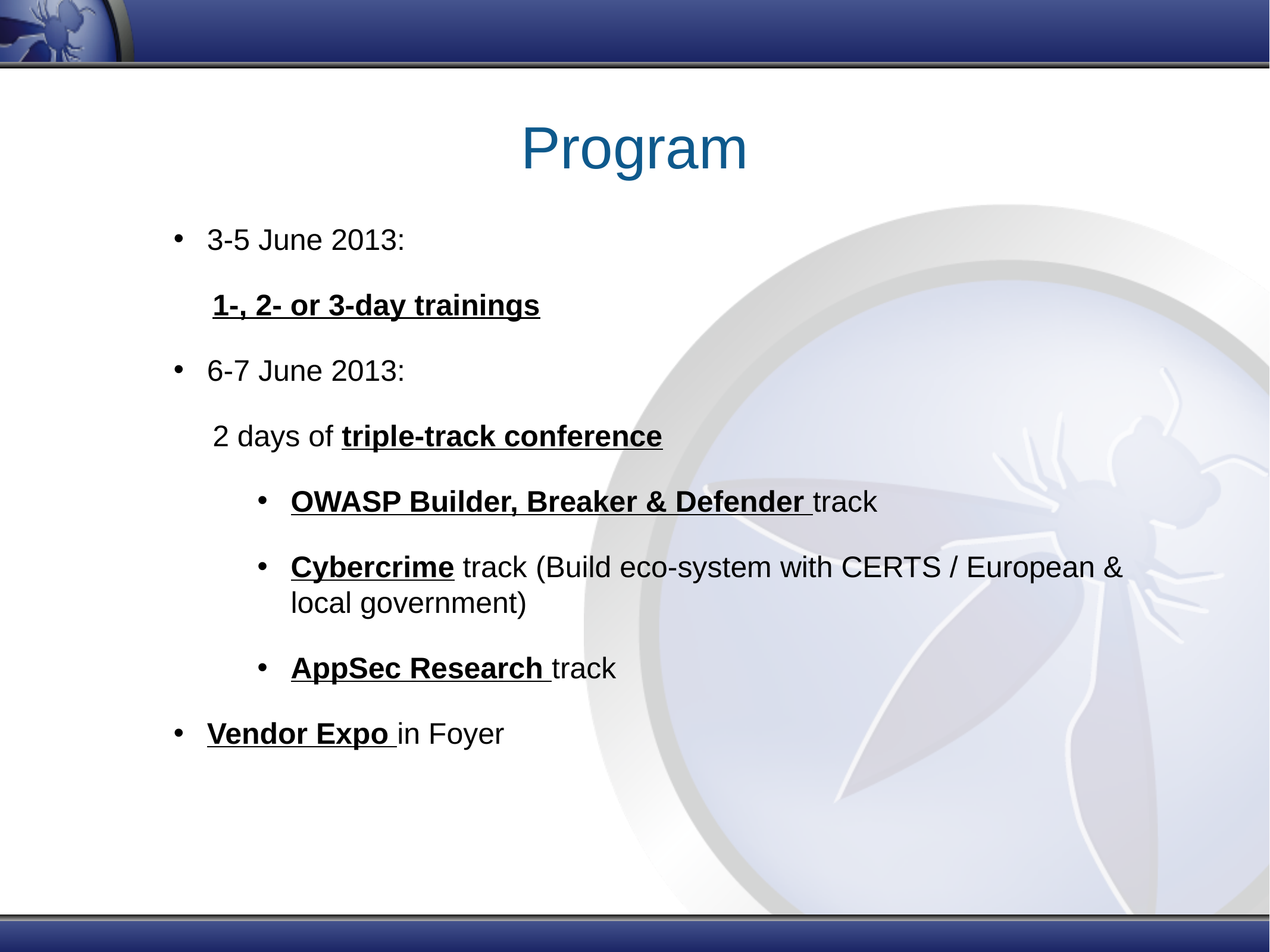

# Program
3-5 June 2013:
1-, 2- or 3-day trainings
6-7 June 2013:
2 days of triple-track conference
OWASP Builder, Breaker & Defender track
Cybercrime track (Build eco-system with CERTS / European & local government)
AppSec Research track
Vendor Expo in Foyer